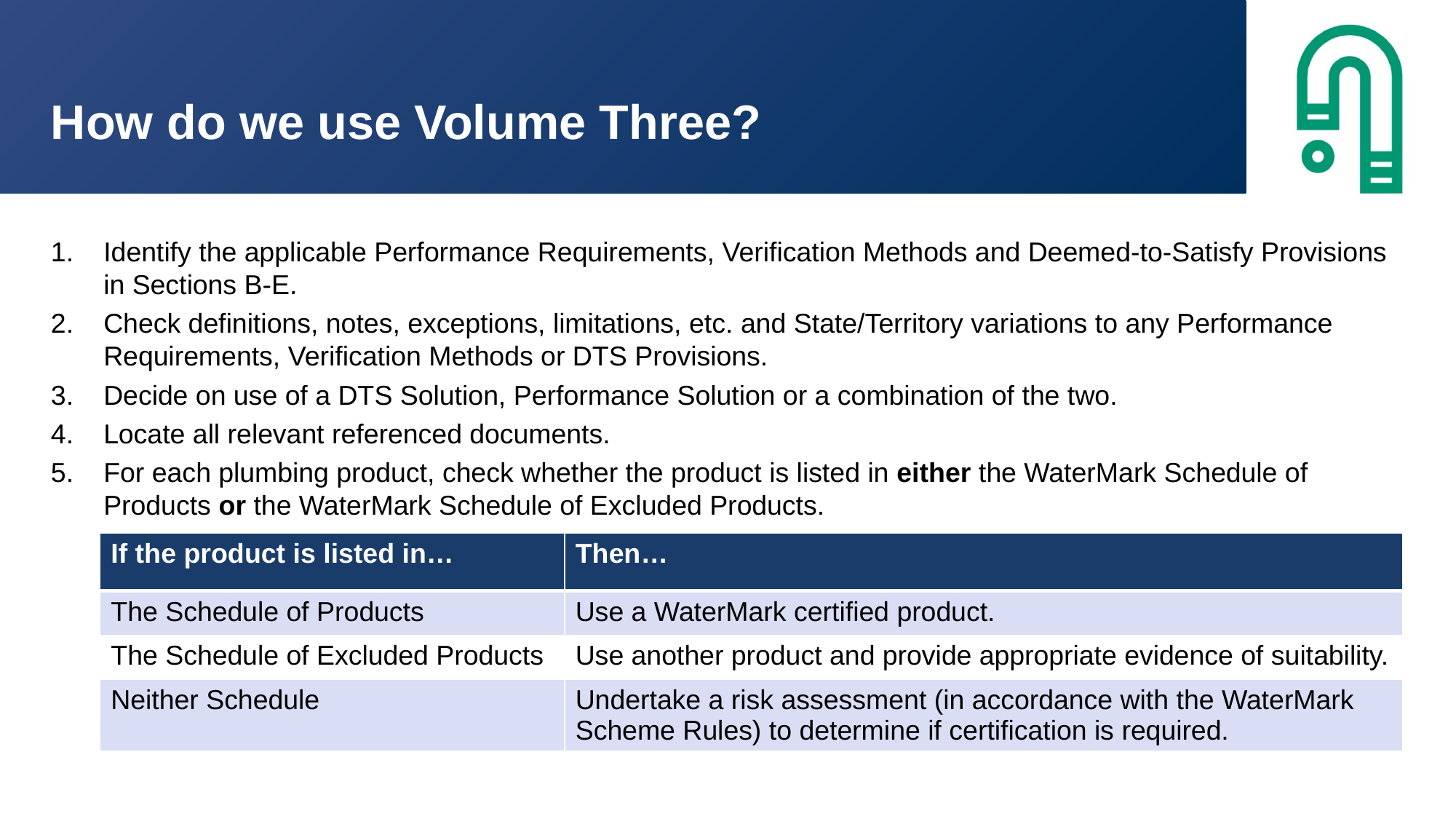

How do we use Volume Three?
Identify the applicable Performance Requirements, Verification Methods and Deemed-to-Satisfy Provisions in Sections B-E.
Check definitions, notes, exceptions, limitations, etc. and State/Territory variations to any Performance Requirements, Verification Methods or DTS Provisions.
Decide on use of a DTS Solution, Performance Solution or a combination of the two.
Locate all relevant referenced documents.
For each plumbing product, check whether the product is listed in either the WaterMark Schedule of Products or the WaterMark Schedule of Excluded Products.
| If the product is listed in… | Then… |
| --- | --- |
| The Schedule of Products | Use a WaterMark certified product. |
| The Schedule of Excluded Products | Use another product and provide appropriate evidence of suitability. |
| Neither Schedule | Undertake a risk assessment (in accordance with the WaterMark Scheme Rules) to determine if certification is required. |